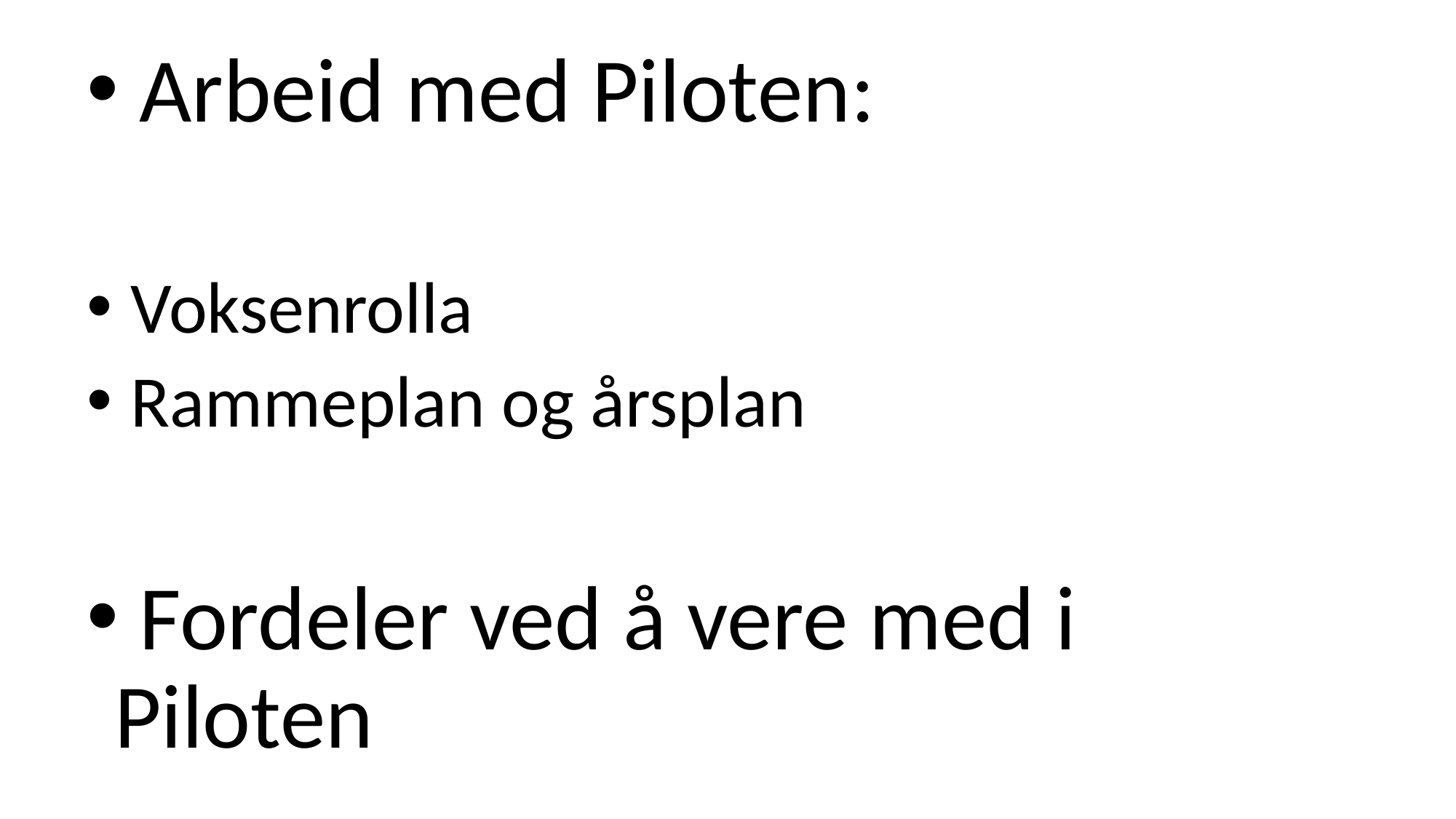

Arbeid med Piloten:

 Voksenrolla
 Rammeplan og årsplan

 Fordeler ved å vere med i Piloten